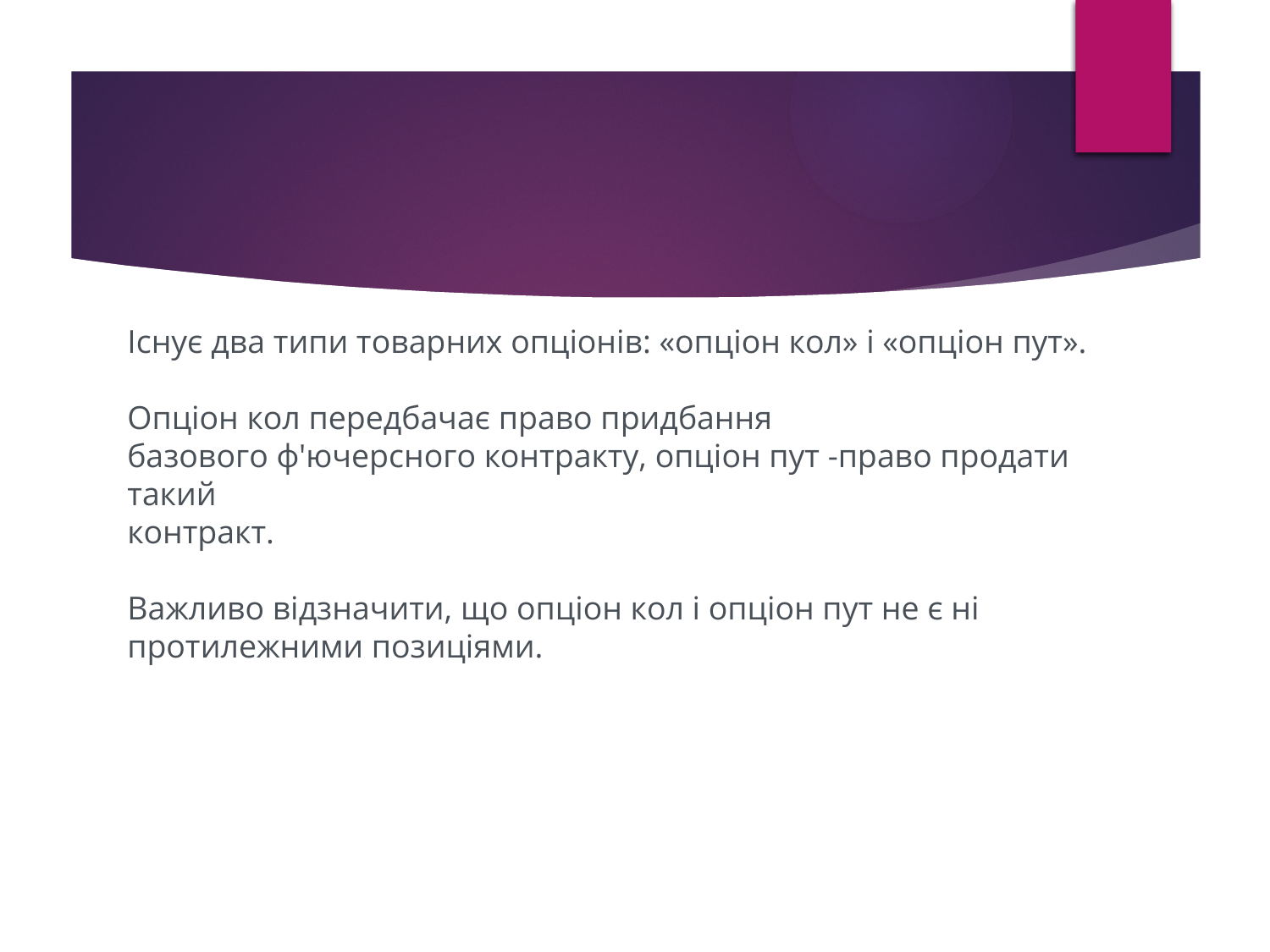

Існує два типи товарних опціонів: «опціон кол» і «опціон пут».

Опціон кол передбачає право придбання базового ф'ючерсного контракту, опціон пут -право продати такий
контракт.

Важливо відзначити, що опціон кол і опціон пут не є ні протилежними позиціями.